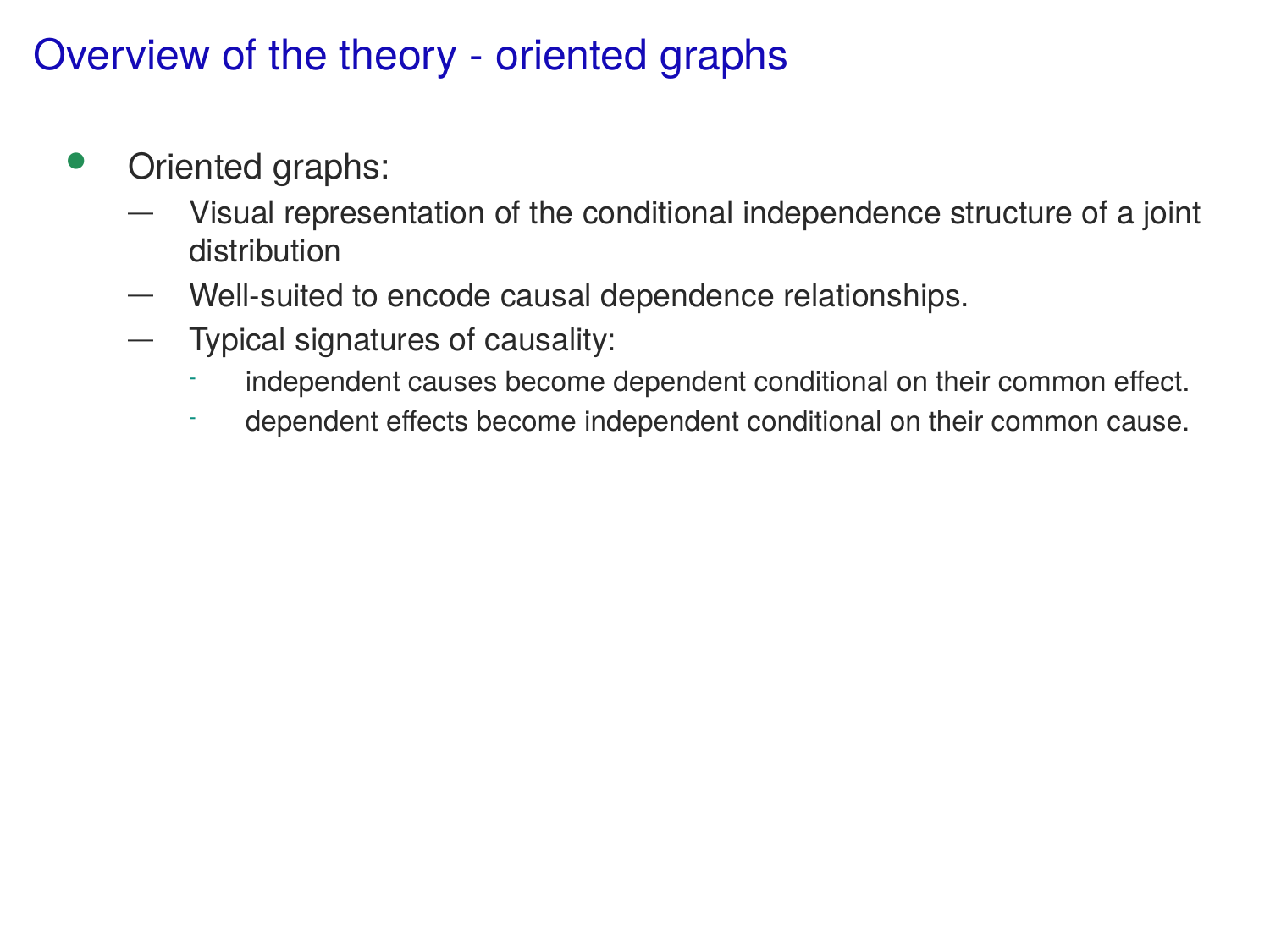

# Overview of the theory - oriented graphs
Oriented graphs:
Visual representation of the conditional independence structure of a joint distribution
Well-suited to encode causal dependence relationships.
Typical signatures of causality:
independent causes become dependent conditional on their common effect.
dependent effects become independent conditional on their common cause.